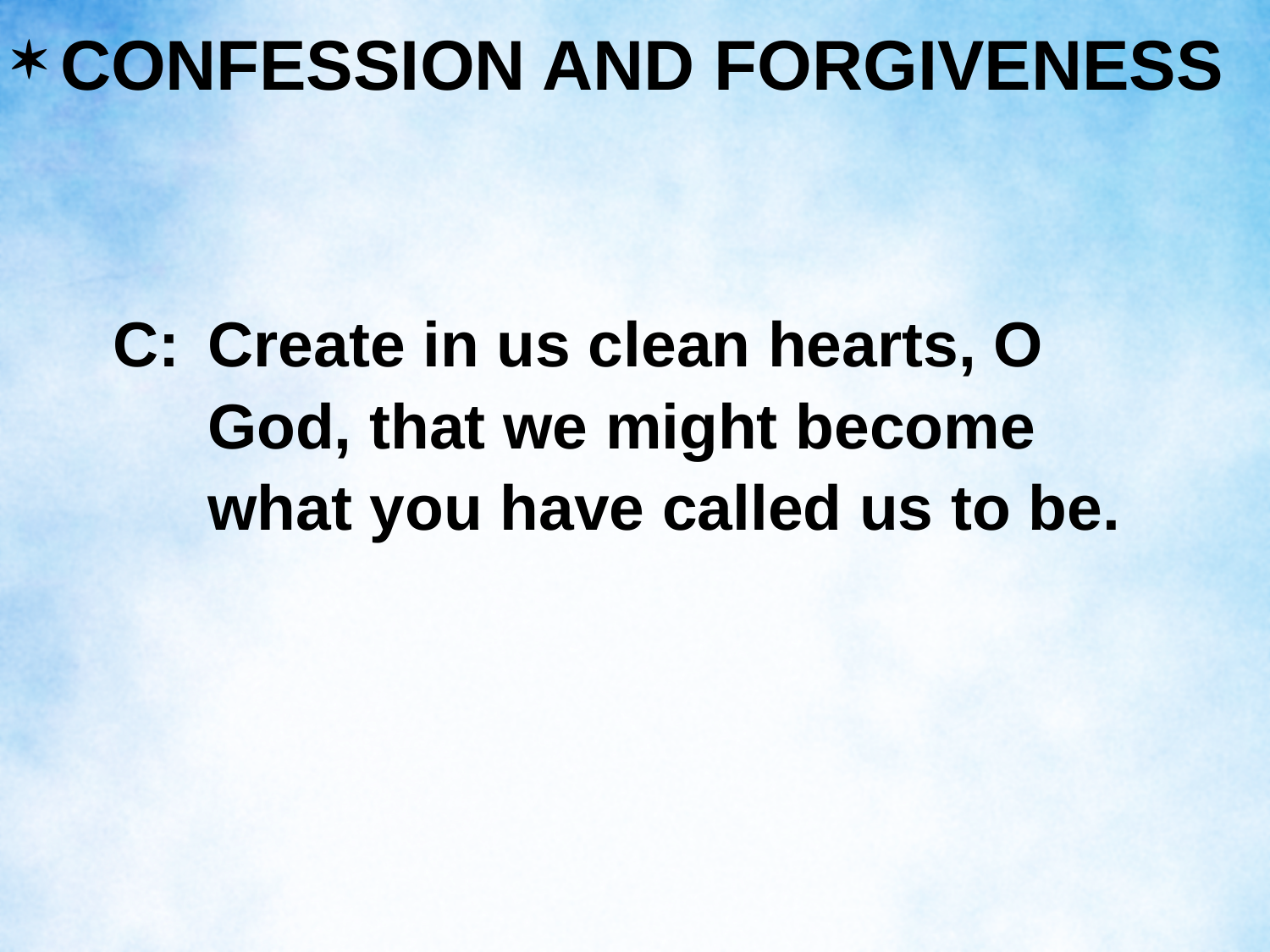

CONFESSION AND FORGIVENESS
C:	Create in us clean hearts, O God, that we might become what you have called us to be.